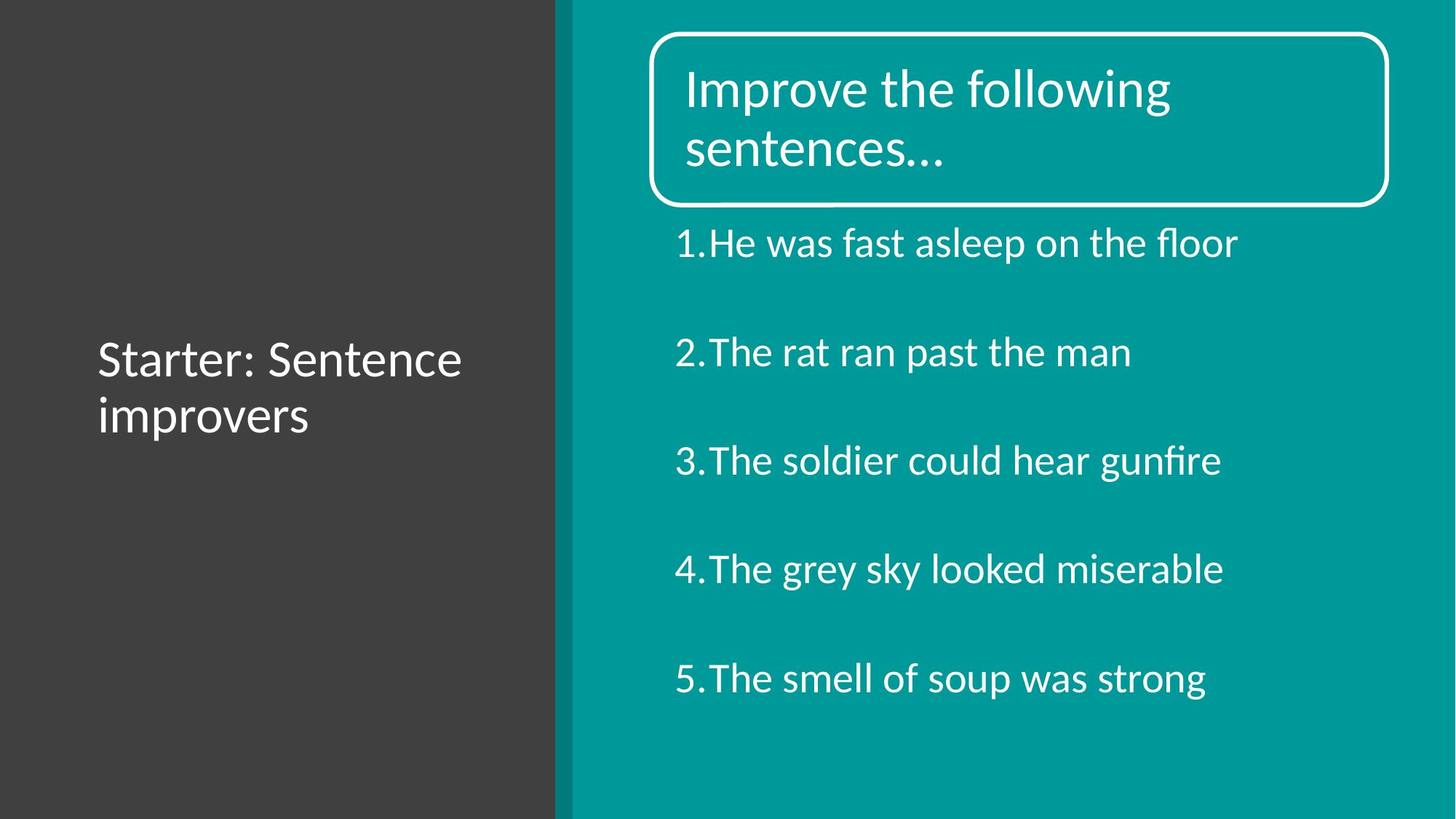

Improve the following sentences…
He was fast asleep on the floor

The rat ran past the man

The soldier could hear gunfire

The grey sky looked miserable

The smell of soup was strong
# Starter: Sentence improvers